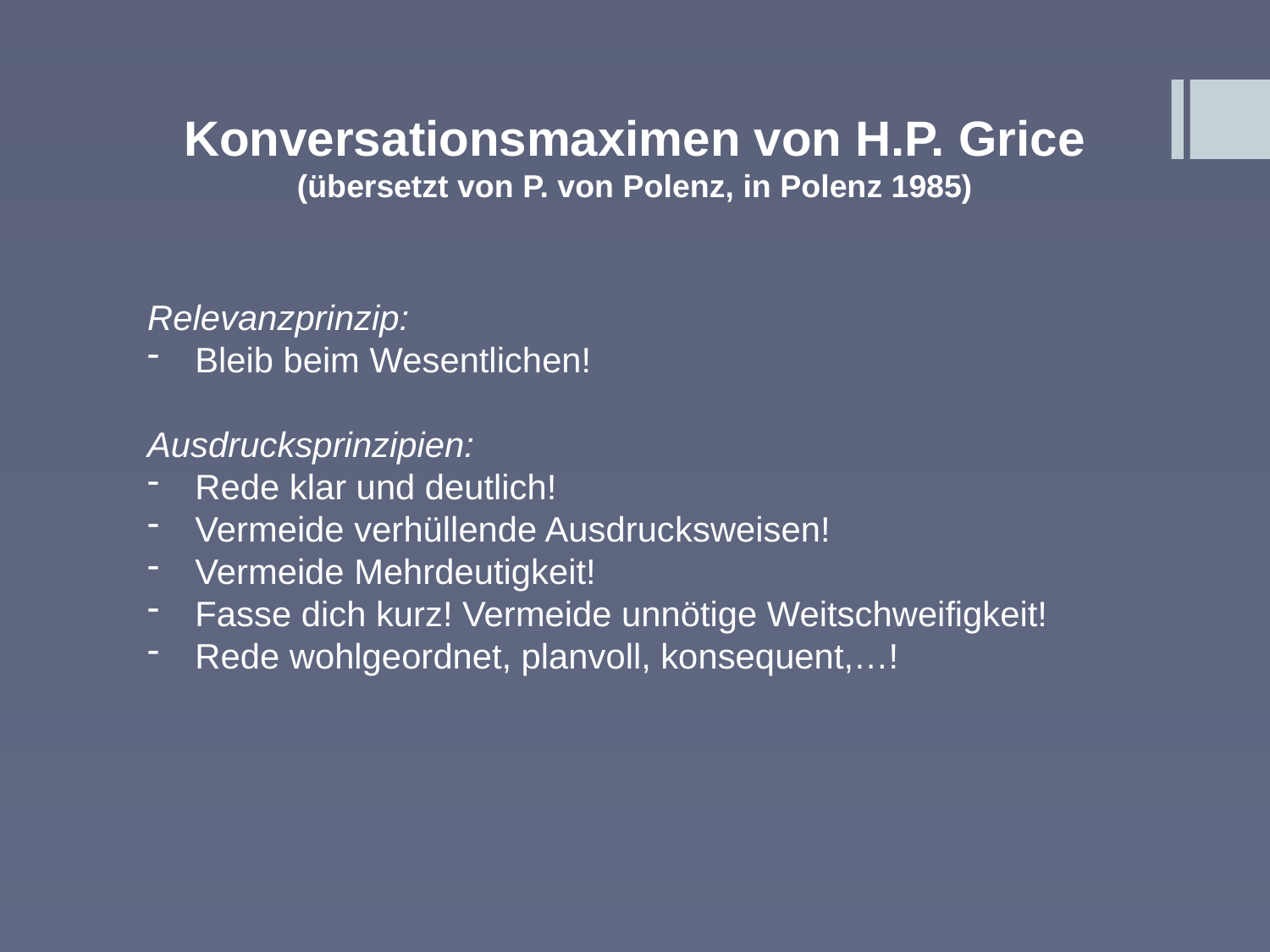

Konversationsmaximen von H.P. Grice
(übersetzt von P. von Polenz, in Polenz 1985)
Relevanzprinzip:
Bleib beim Wesentlichen!

Ausdrucksprinzipien:
Rede klar und deutlich!
Vermeide verhüllende Ausdrucksweisen!
Vermeide Mehrdeutigkeit!
Fasse dich kurz! Vermeide unnötige Weitschweifigkeit!
Rede wohlgeordnet, planvoll, konsequent,…!